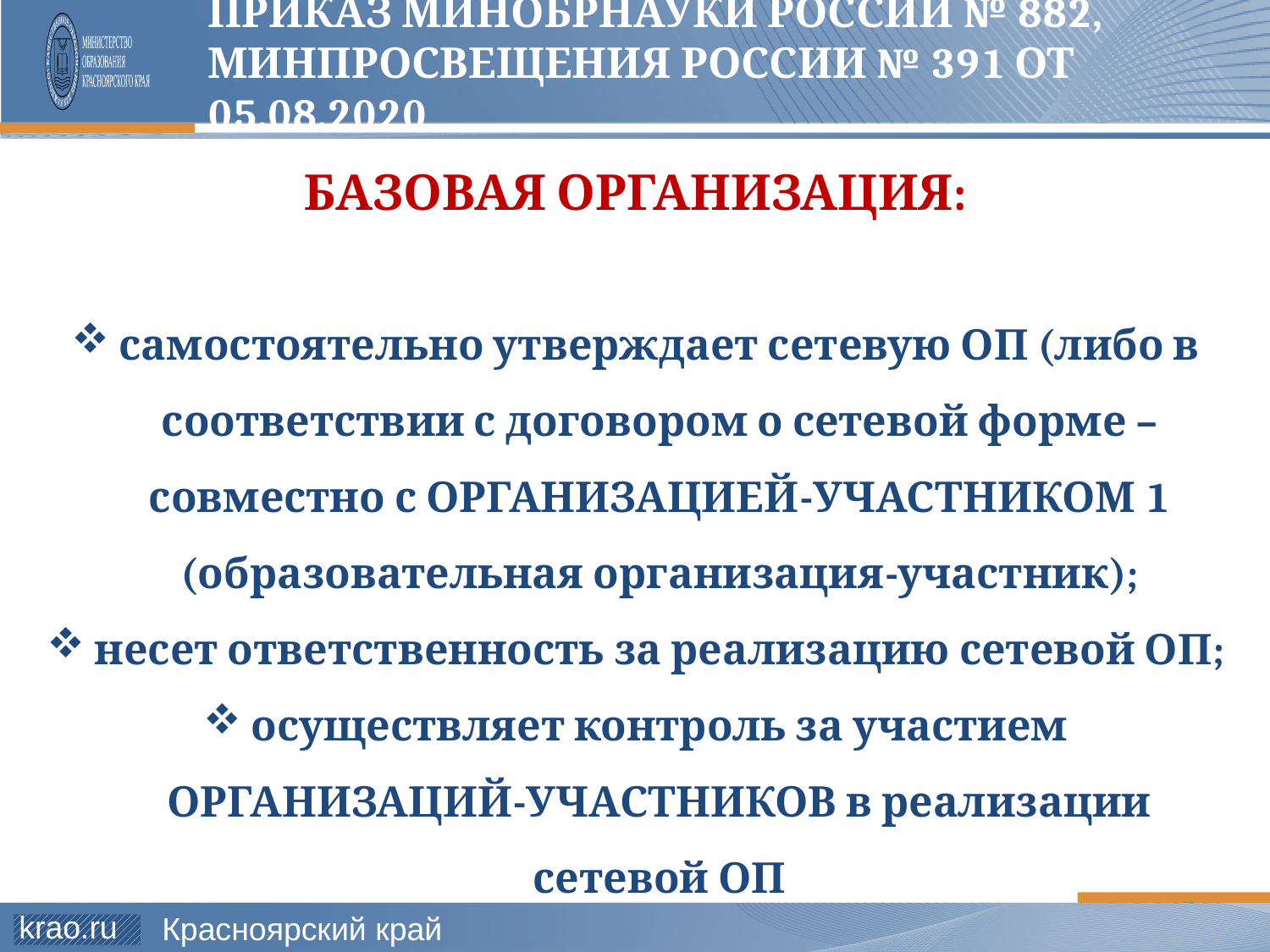

# приказ Минобрнауки России № 882, Минпросвещения России № 391 от 05.08.2020
БАЗОВАЯ ОРГАНИЗАЦИЯ:

самостоятельно утверждает сетевую ОП (либо в соответствии с договором о сетевой форме – совместно с ОРГАНИЗАЦИЕЙ-УЧАСТНИКОМ 1 (образовательная организация-участник);
несет ответственность за реализацию сетевой ОП;
осуществляет контроль за участием ОРГАНИЗАЦИЙ-УЧАСТНИКОВ в реализации сетевой ОП